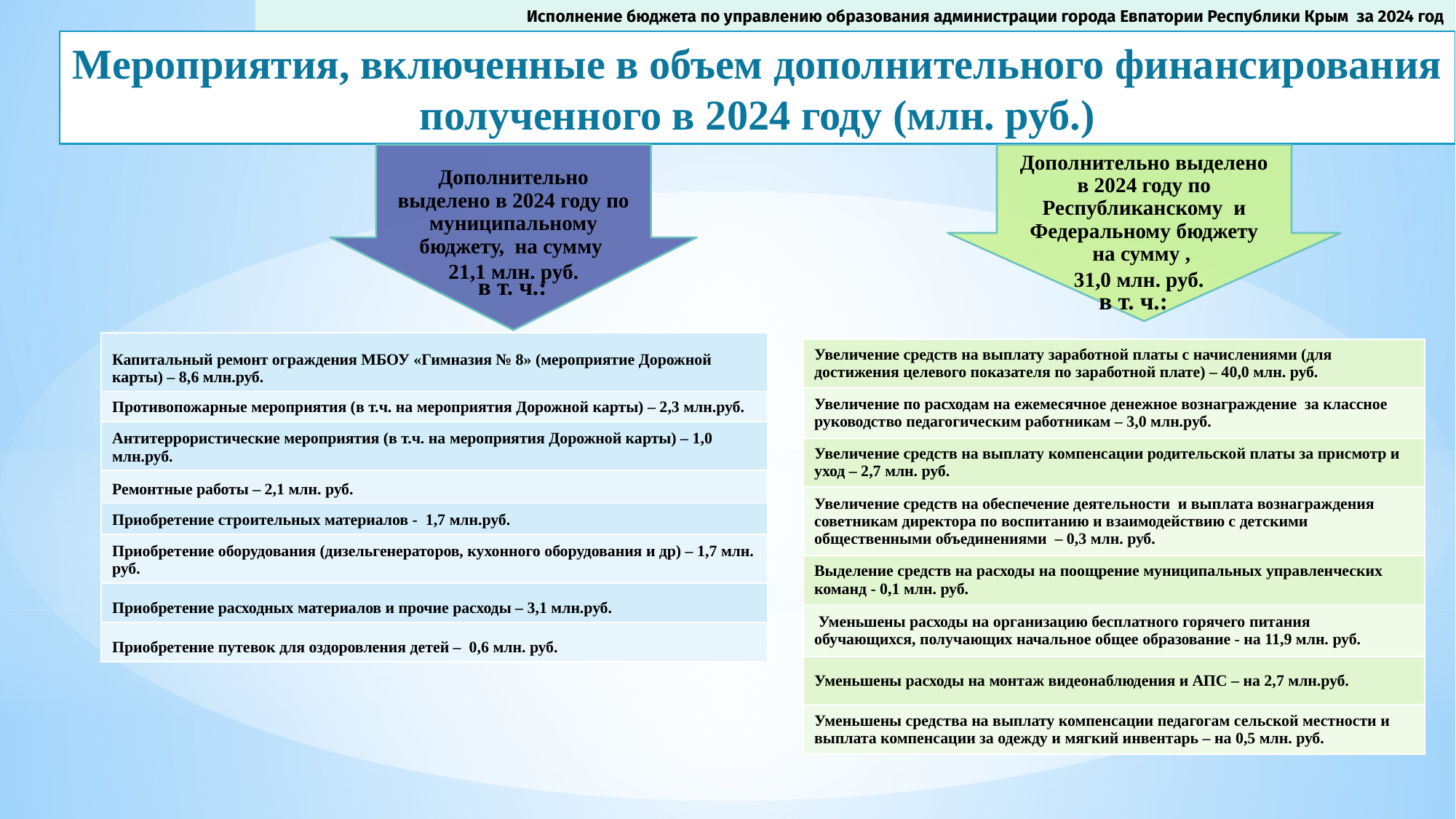

Исполнение бюджета по управлению образования администрации города Евпатории Республики Крым  за 2024 год
Мероприятия, включенные в объем дополнительного финансирования полученного в 2024 году (млн. руб.)

Дополнительно выделено в 2024 году по муниципальному бюджету,  на сумму
21,1 млн. руб.

Дополнительно выделено в 2024 году по Республиканскому  и Федеральному бюджету на сумму ,
31,0 млн. руб.
в т. ч.:
в т. ч.:
| Капитальный ремонт ограждения МБОУ «Гимназия № 8» (мероприятие Дорожной карты) – 8,6 млн.руб. |
| --- |
| Противопожарные мероприятия (в т.ч. на мероприятия Дорожной карты) – 2,3 млн.руб. |
| Антитеррористические мероприятия (в т.ч. на мероприятия Дорожной карты) – 1,0 млн.руб. |
| Ремонтные работы – 2,1 млн. руб. |
| Приобретение строительных материалов - 1,7 млн.руб. |
| Приобретение оборудования (дизельгенераторов, кухонного оборудования и др) – 1,7 млн. руб. |
| Приобретение расходных материалов и прочие расходы – 3,1 млн.руб. |
| Приобретение путевок для оздоровления детей – 0,6 млн. руб. |
| Увеличение средств на выплату заработной платы с начислениями (для достижения целевого показателя по заработной плате) – 40,0 млн. руб. |
| --- |
| Увеличение по расходам на ежемесячное денежное вознаграждение за классное руководство педагогическим работникам – 3,0 млн.руб. |
| Увеличение средств на выплату компенсации родительской платы за присмотр и уход – 2,7 млн. руб. |
| Увеличение средств на обеспечение деятельности и выплата вознаграждения советникам директора по воспитанию и взаимодействию с детскими общественными объединениями – 0,3 млн. руб. |
| Выделение средств на расходы на поощрение муниципальных управленческих команд - 0,1 млн. руб. |
| Уменьшены расходы на организацию бесплатного горячего питания обучающихся, получающих начальное общее образование - на 11,9 млн. руб. |
| Уменьшены расходы на монтаж видеонаблюдения и АПС – на 2,7 млн.руб. |
| Уменьшены средства на выплату компенсации педагогам сельской местности и выплата компенсации за одежду и мягкий инвентарь – на 0,5 млн. руб. |